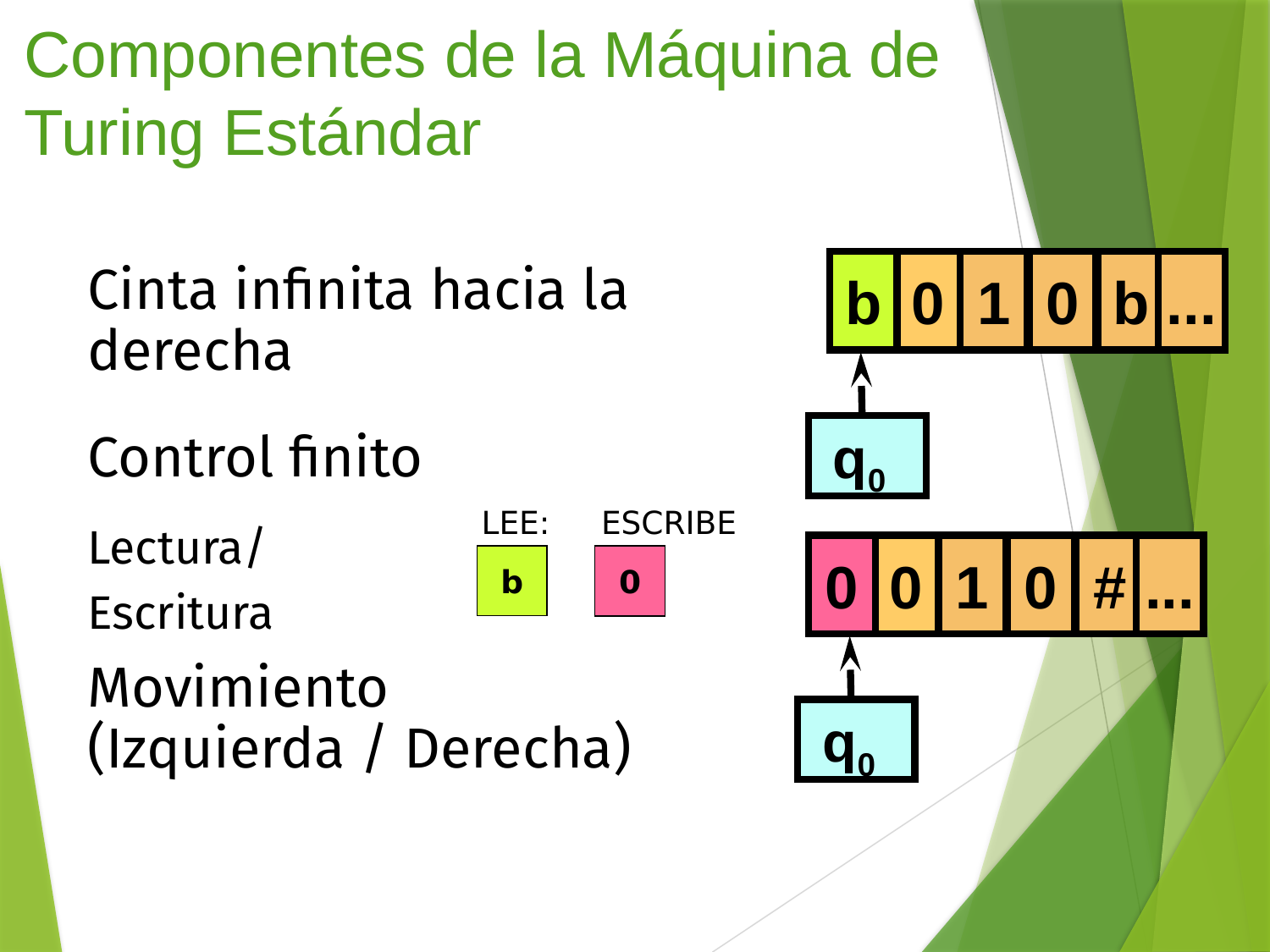

# Componentes de la Máquina de Turing Estándar
b
0
1
0
b
...
Cinta infinita hacia la derecha

q0
Control finito
LEE:
b
ESCRIBE
0
Lectura/
Escritura
0
0
1
0
#
...

q0
Movimiento (Izquierda / Derecha)